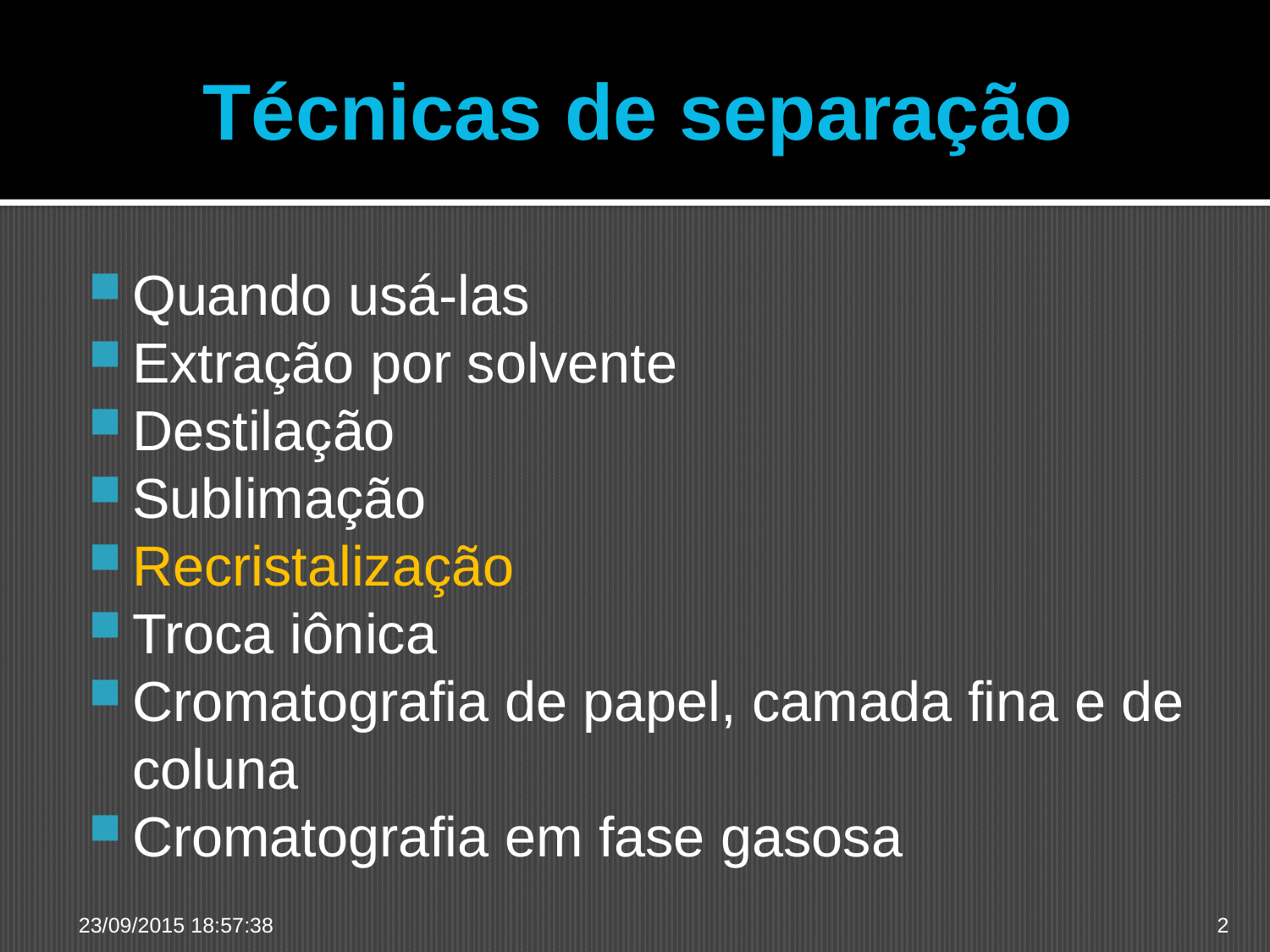

# Técnicas de separação
Quando usá-las
Extração por solvente
Destilação
Sublimação
Recristalização
Troca iônica
Cromatografia de papel, camada fina e de coluna
Cromatografia em fase gasosa

23/09/2015 18:57:38

2